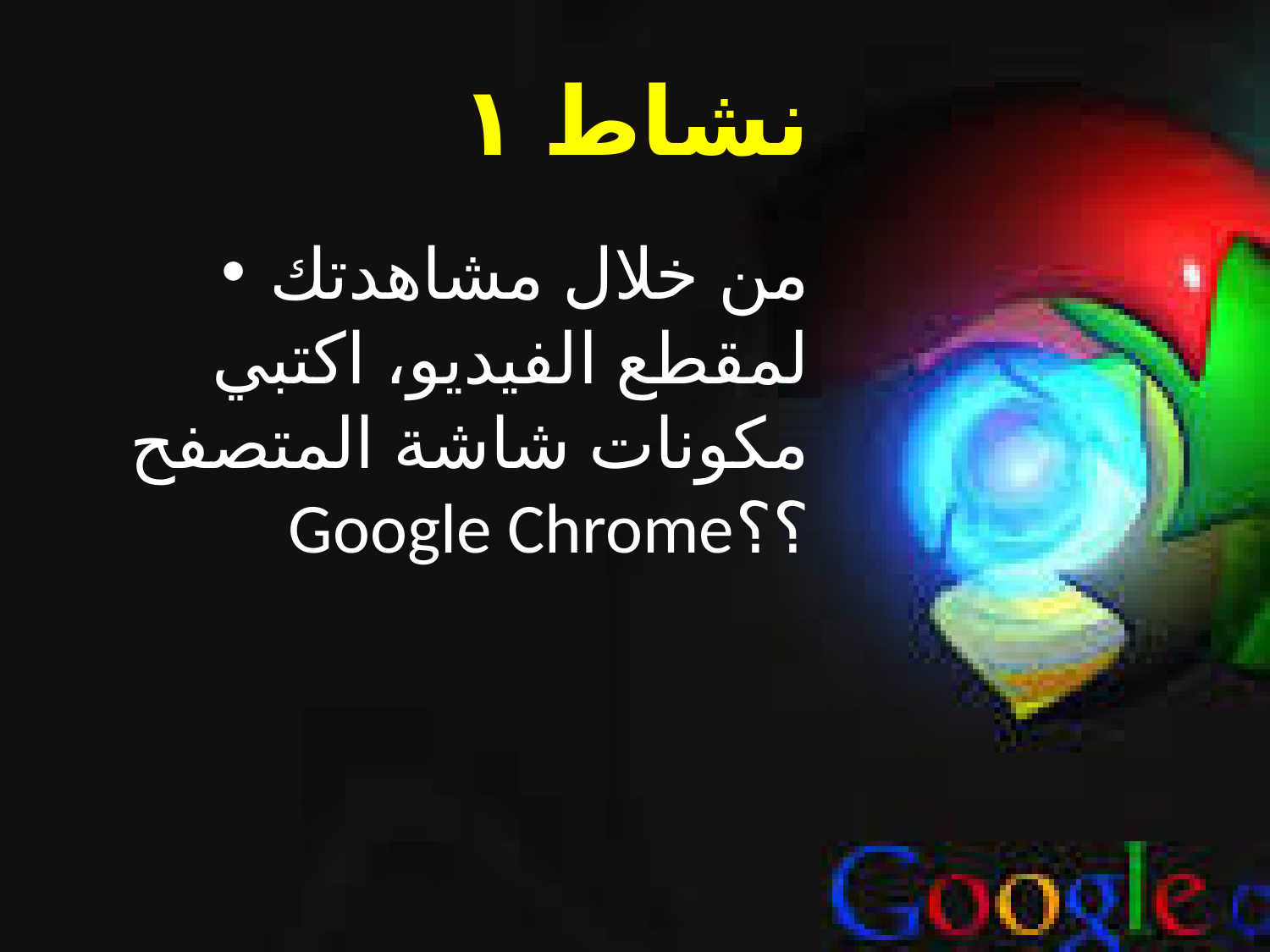

# نشاط ١
من خلال مشاهدتك لمقطع الفيديو، اكتبي مكونات شاشة المتصفح Google Chrome؟؟